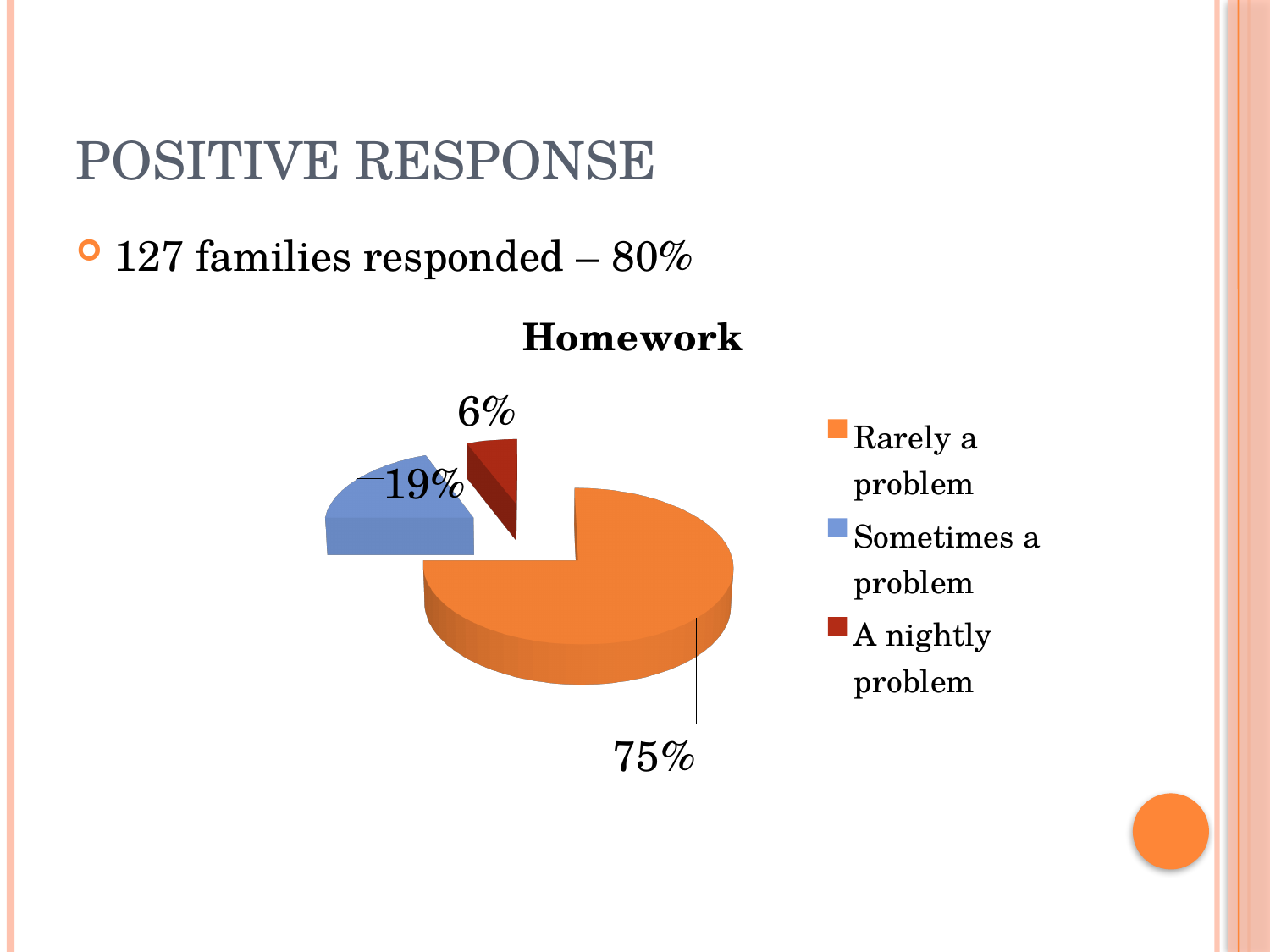

# Positive response
127 families responded – 80%

[unsupported chart]